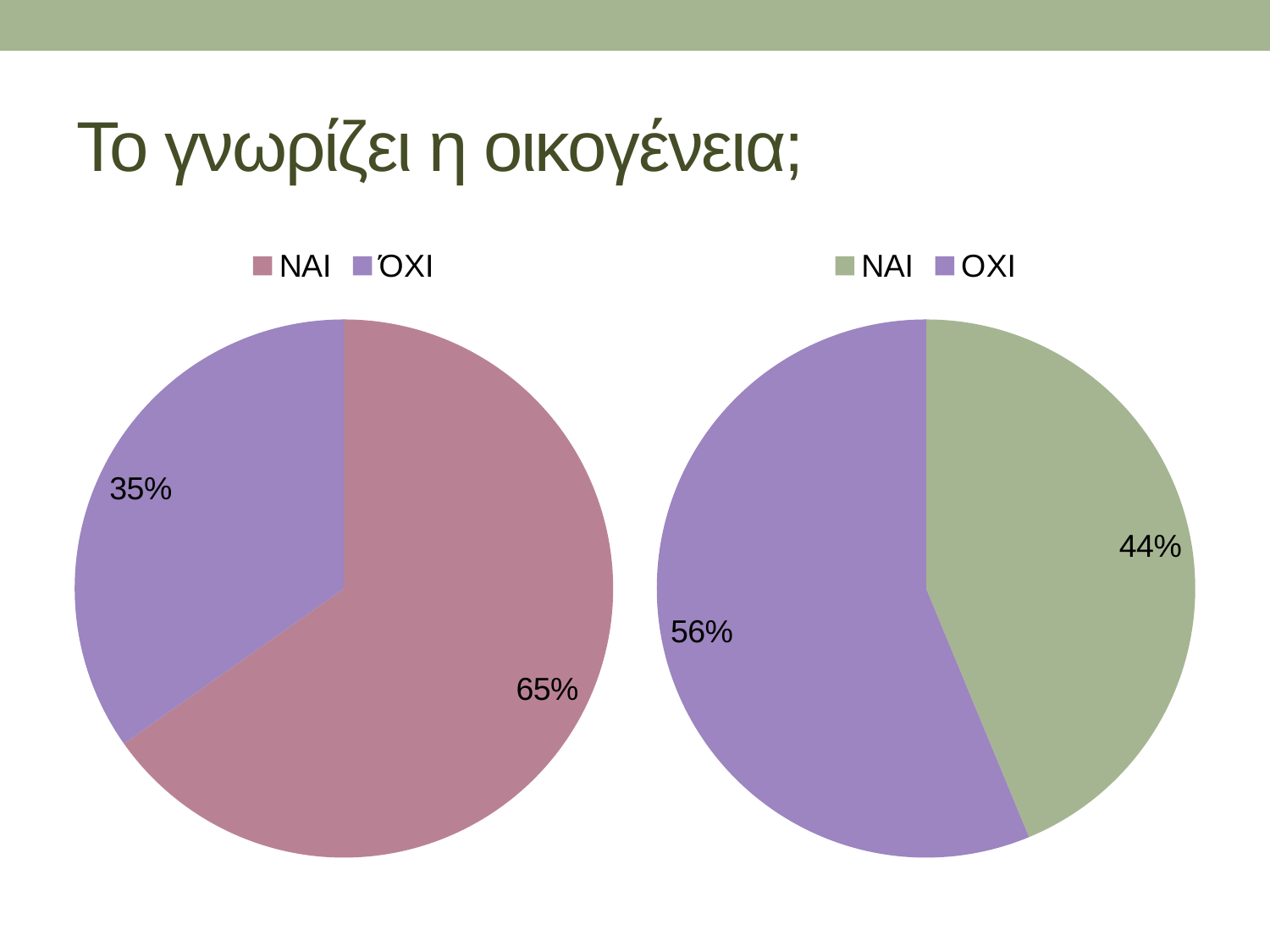

# Το γνωρίζει η οικογένεια;

### Chart

| Category | Πωλήσεις |
|---|---|
| ΝΑΙ | 6.0 |
| ΌΧΙ | 3.2 |

### Chart

| Category | Πωλήσεις |
|---|---|
| NAI | 7.0 |
| OXI | 9.0 |